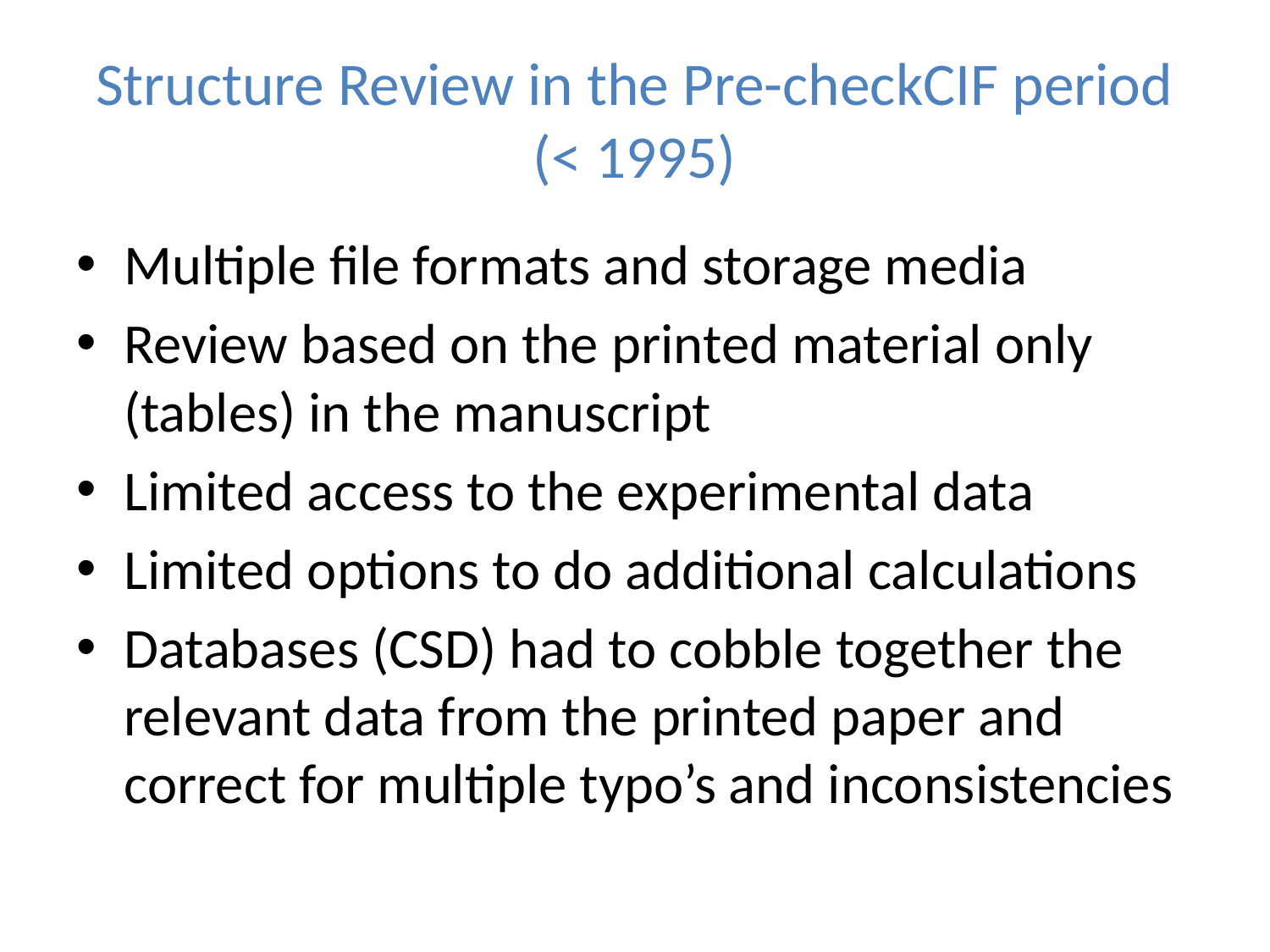

# Structure Review in the Pre-checkCIF period (< 1995)
Multiple file formats and storage media
Review based on the printed material only  (tables) in the manuscript
Limited access to the experimental data
Limited options to do additional calculations
Databases (CSD) had to cobble together the relevant data from the printed paper and correct for multiple typo’s and inconsistencies